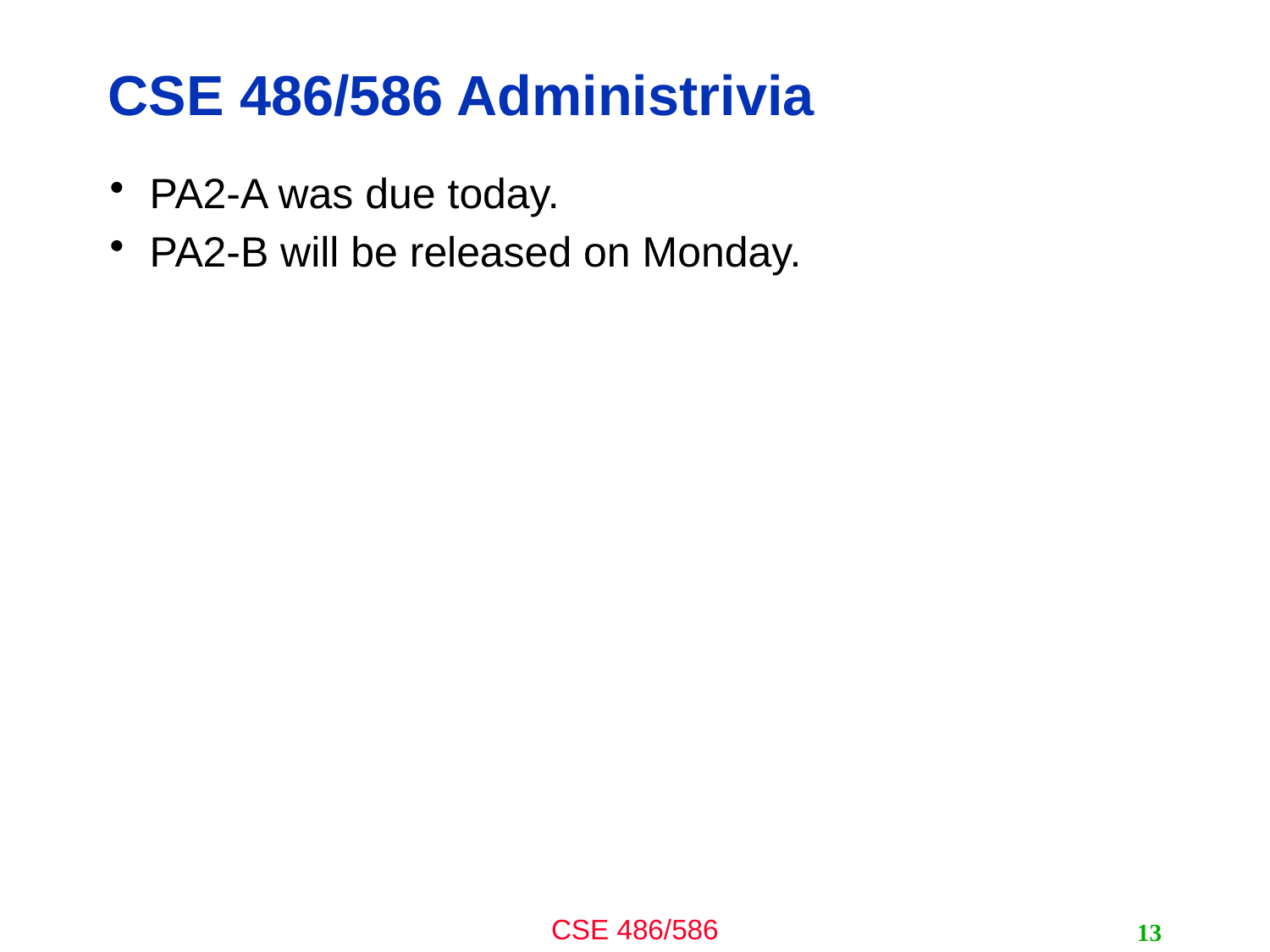

# CSE 486/586 Administrivia
PA2-A was due today.
PA2-B will be released on Monday.
13